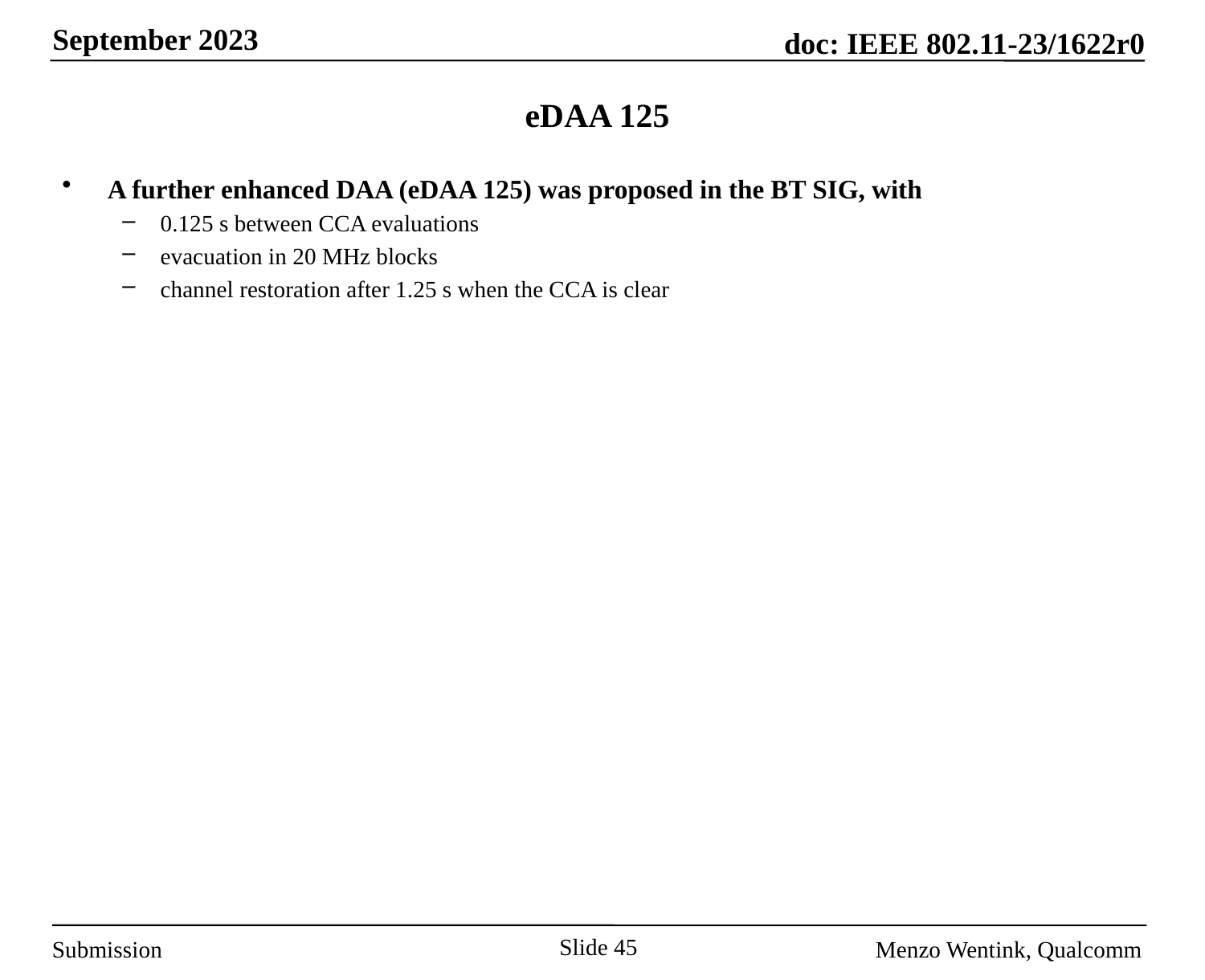

# eDAA 125
A further enhanced DAA (eDAA 125) was proposed in the BT SIG, with
0.125 s between CCA evaluations
evacuation in 20 MHz blocks
channel restoration after 1.25 s when the CCA is clear
Slide 45